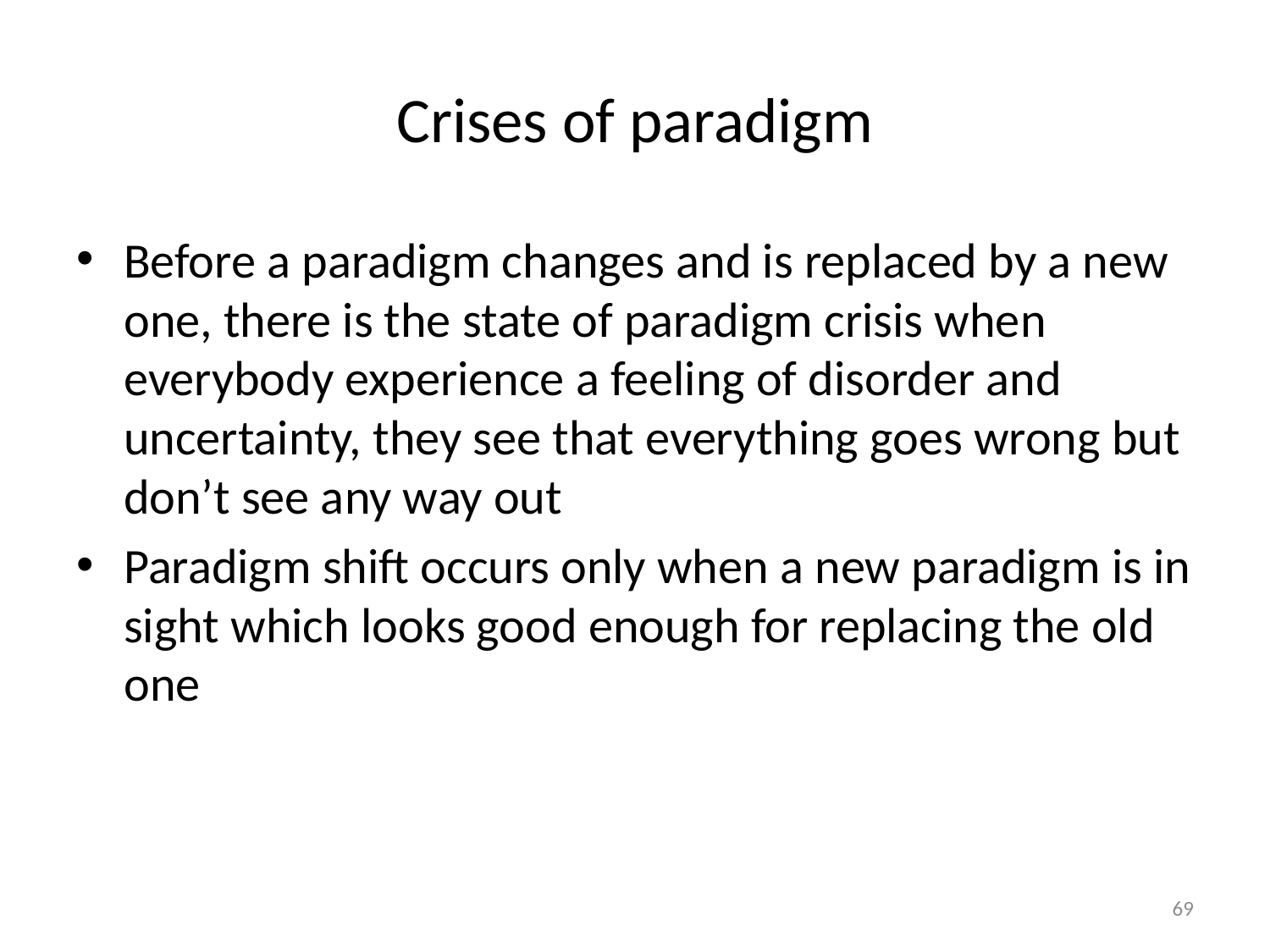

# Crises of paradigm
Before a paradigm changes and is replaced by a new one, there is the state of paradigm crisis when everybody experience a feeling of disorder and uncertainty, they see that everything goes wrong but don’t see any way out
Paradigm shift occurs only when a new paradigm is in sight which looks good enough for replacing the old one
69